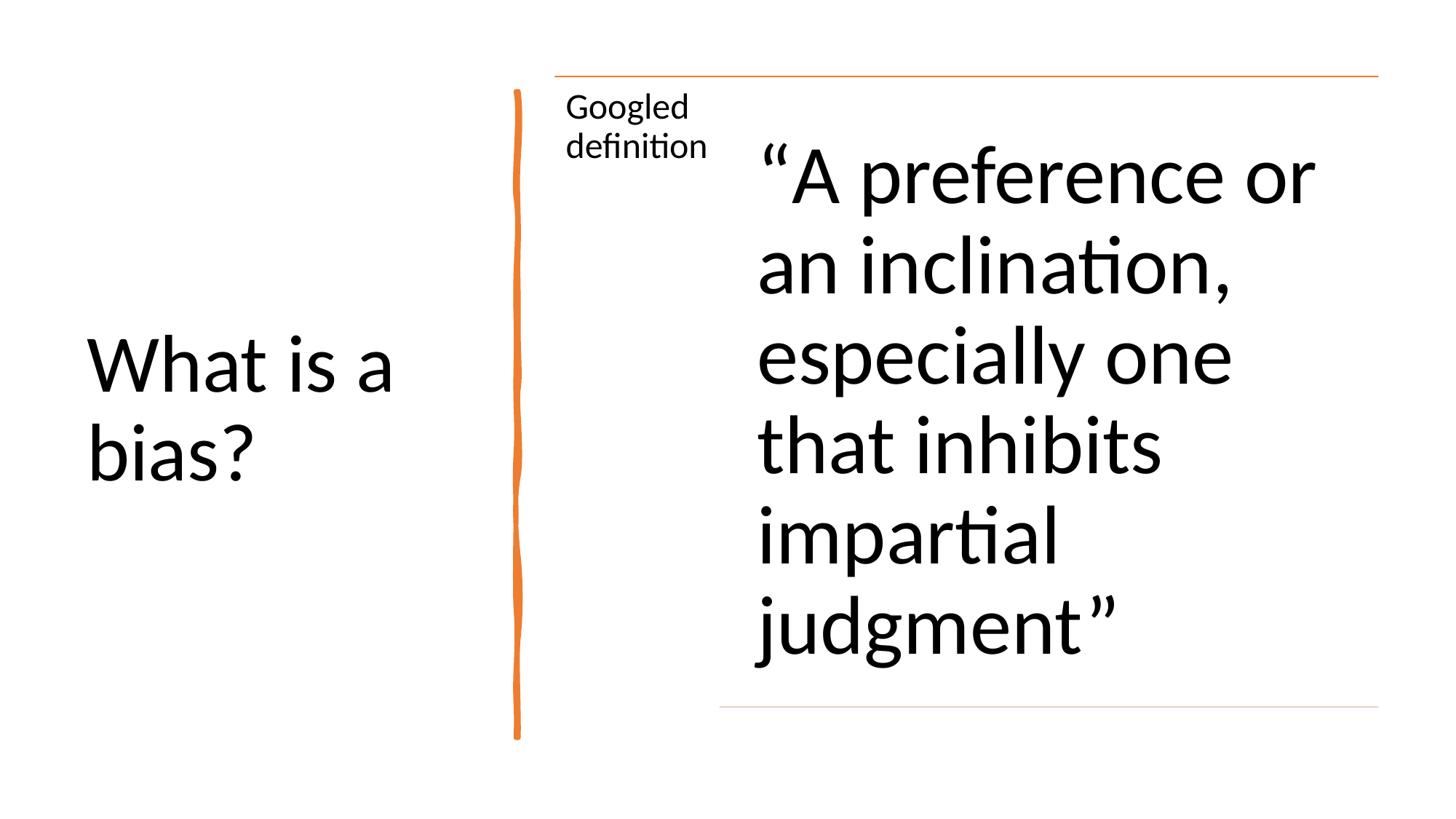

Googled definition
“A preference or an inclination, especially one that inhibits impartial judgment”
# What is a bias?